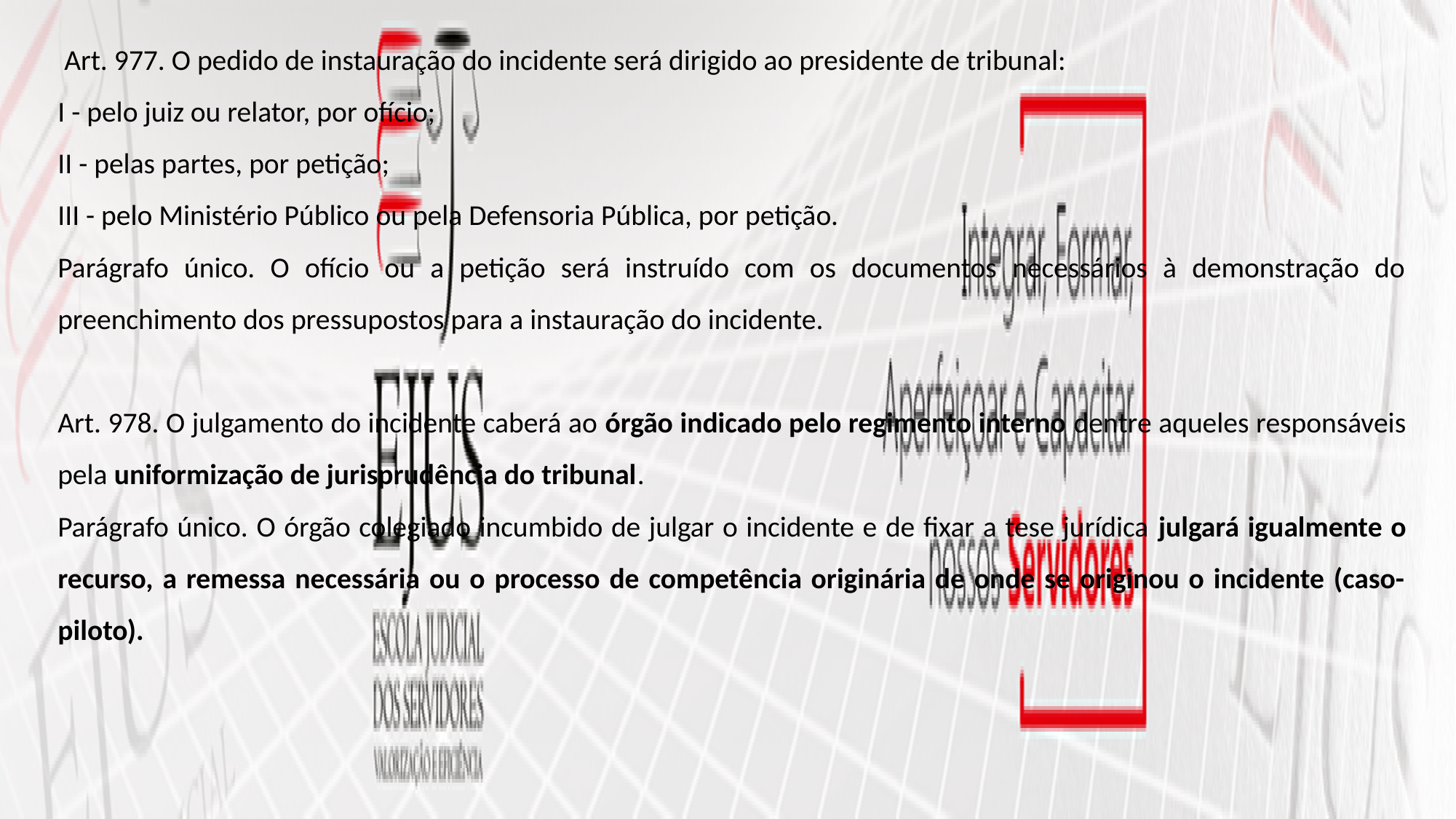

Art. 977. O pedido de instauração do incidente será dirigido ao presidente de tribunal:
I - pelo juiz ou relator, por ofício;
II - pelas partes, por petição;
III - pelo Ministério Público ou pela Defensoria Pública, por petição.
Parágrafo único. O ofício ou a petição será instruído com os documentos necessários à demonstração do preenchimento dos pressupostos para a instauração do incidente.

Art. 978. O julgamento do incidente caberá ao órgão indicado pelo regimento interno dentre aqueles responsáveis pela uniformização de jurisprudência do tribunal.
Parágrafo único. O órgão colegiado incumbido de julgar o incidente e de fixar a tese jurídica julgará igualmente o recurso, a remessa necessária ou o processo de competência originária de onde se originou o incidente (caso-piloto).